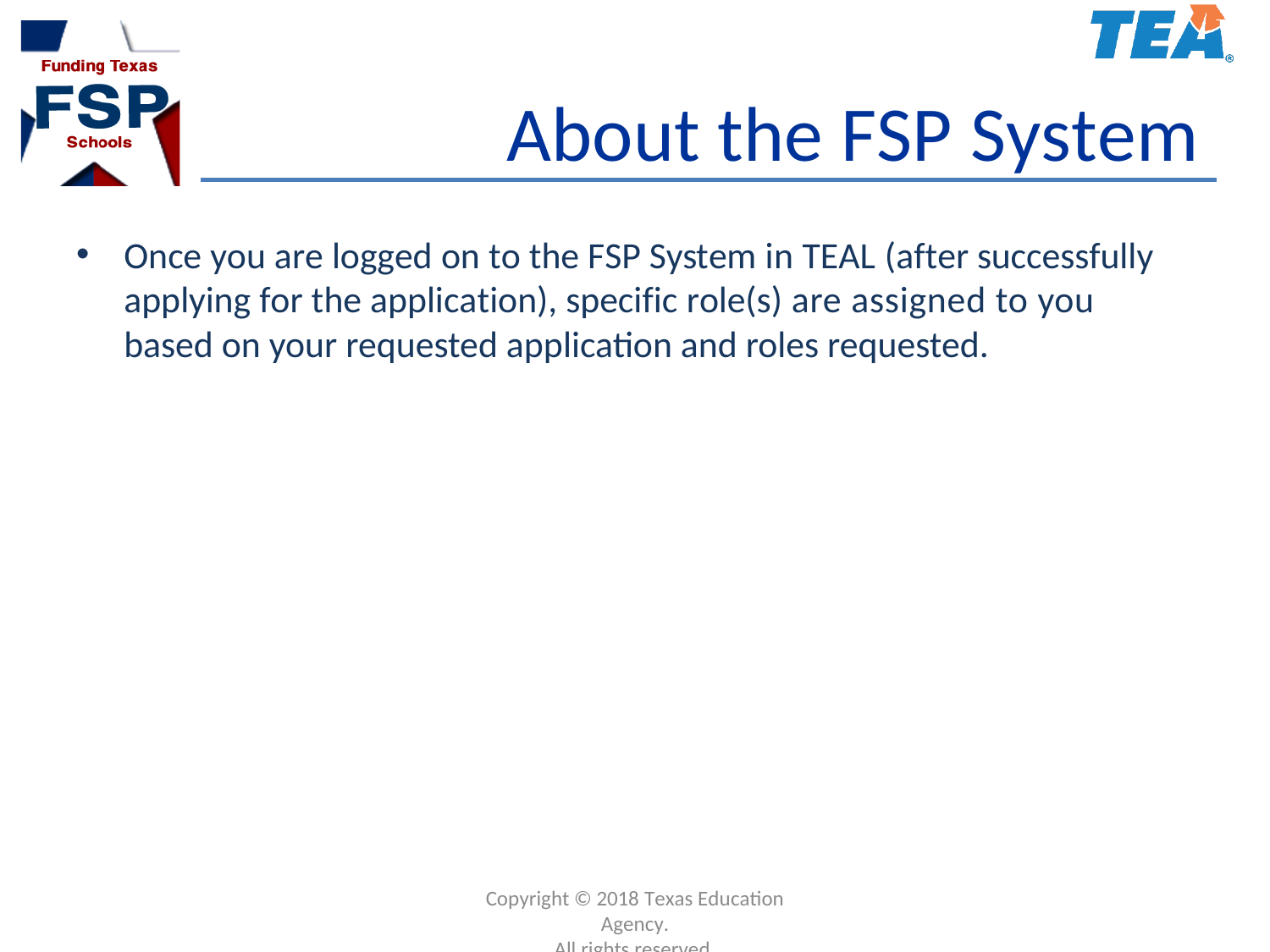

# About the FSP System

Once you are logged on to the FSP System in TEAL (after successfully applying for the application), specific role(s) are assigned to you   based on your requested application and roles requested.
Copyright © 2018 Texas Education Agency.
All rights reserved.